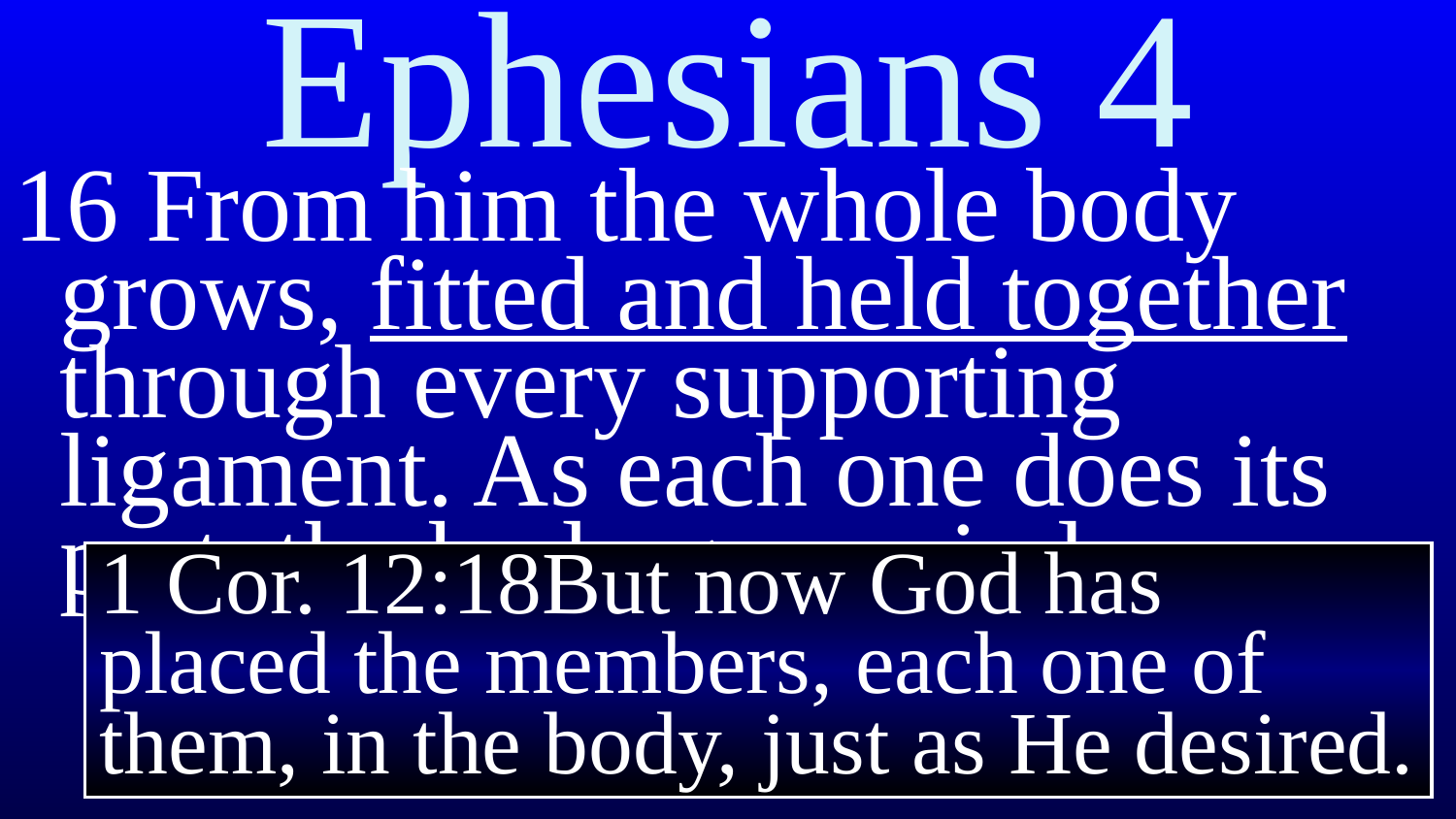

# Ephesians 4
16 From him the whole body grows, fitted and held together through every supporting ligament. As each one does its part, the body grows in love.
1 Cor. 12:18But now God has placed the members, each one of them, in the body, just as He desired.